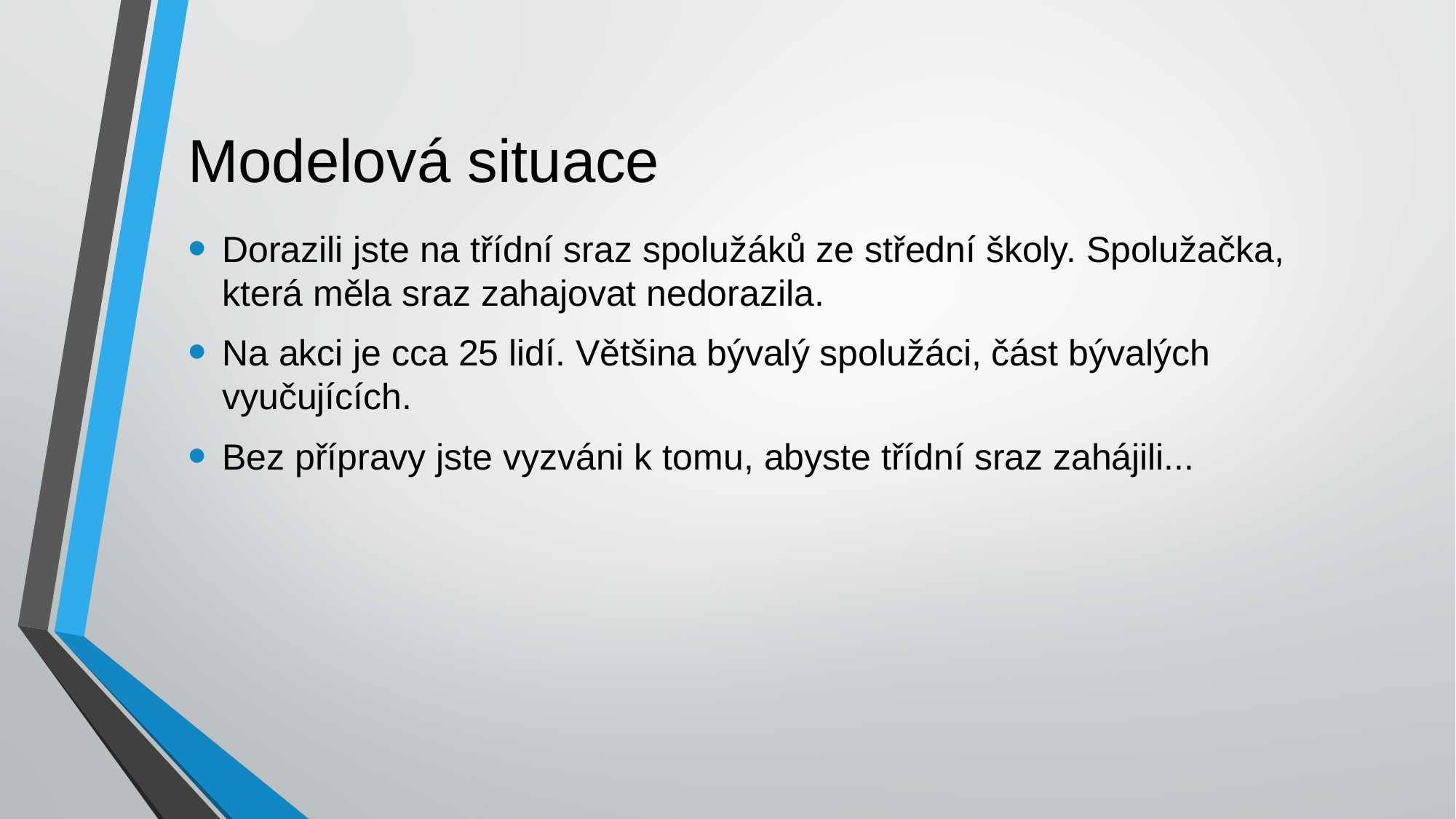

# Modelová situace
Dorazili jste na třídní sraz spolužáků ze střední školy. Spolužačka, která měla sraz zahajovat nedorazila.
Na akci je cca 25 lidí. Většina bývalý spolužáci, část bývalých vyučujících.
Bez přípravy jste vyzváni k tomu, abyste třídní sraz zahájili...